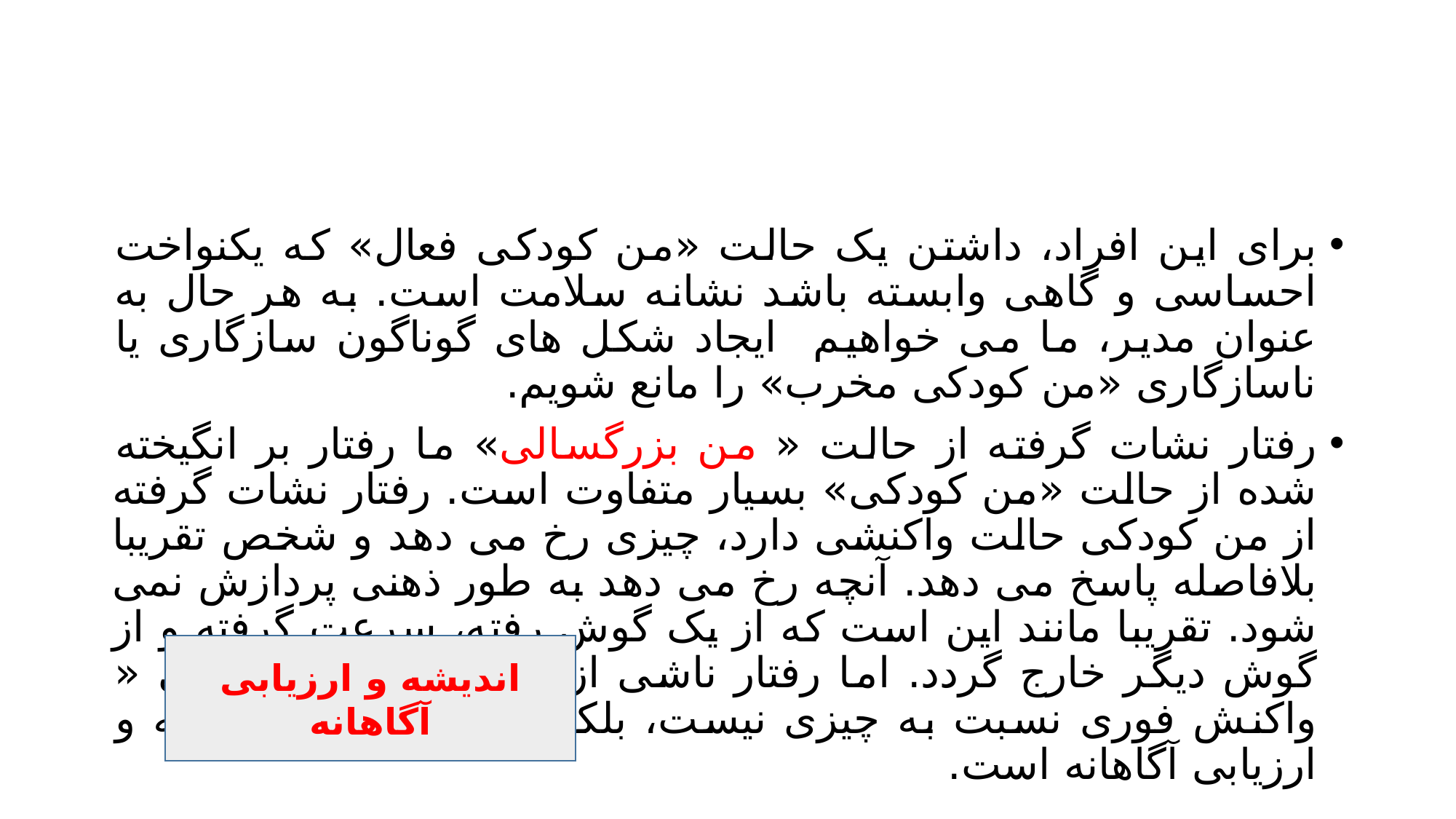

#
برای این افراد، داشتن یک حالت «من کودکی فعال» که یکنواخت احساسی و گاهی وابسته باشد نشانه سلامت است. به هر حال به عنوان مدیر، ما می خواهیم  ایجاد شکل های گوناگون سازگاری یا ناسازگاری «من کودکی مخرب» را مانع شویم.
رفتار نشات گرفته از حالت « من بزرگسالی» ما رفتار بر انگیخته شده از حالت «من کودکی» بسیار متفاوت است. رفتار نشات گرفته از من کودکی حالت واکنشی دارد، چیزی رخ می دهد و شخص تقریبا بلافاصله پاسخ می دهد. آنچه رخ می دهد به طور ذهنی پردازش نمی شود. تقریبا مانند این است که از یک گوش رفته، سرعت گرفته و از گوش دیگر خارج گردد. اما رفتار ناشی از حالت «من بزرگسالی « واکنش فوری نسبت به چیزی نیست، بلکه صرفا  حاصل اندیشه و ارزیابی آگاهانه است.
اندیشه و ارزیابی آگاهانه